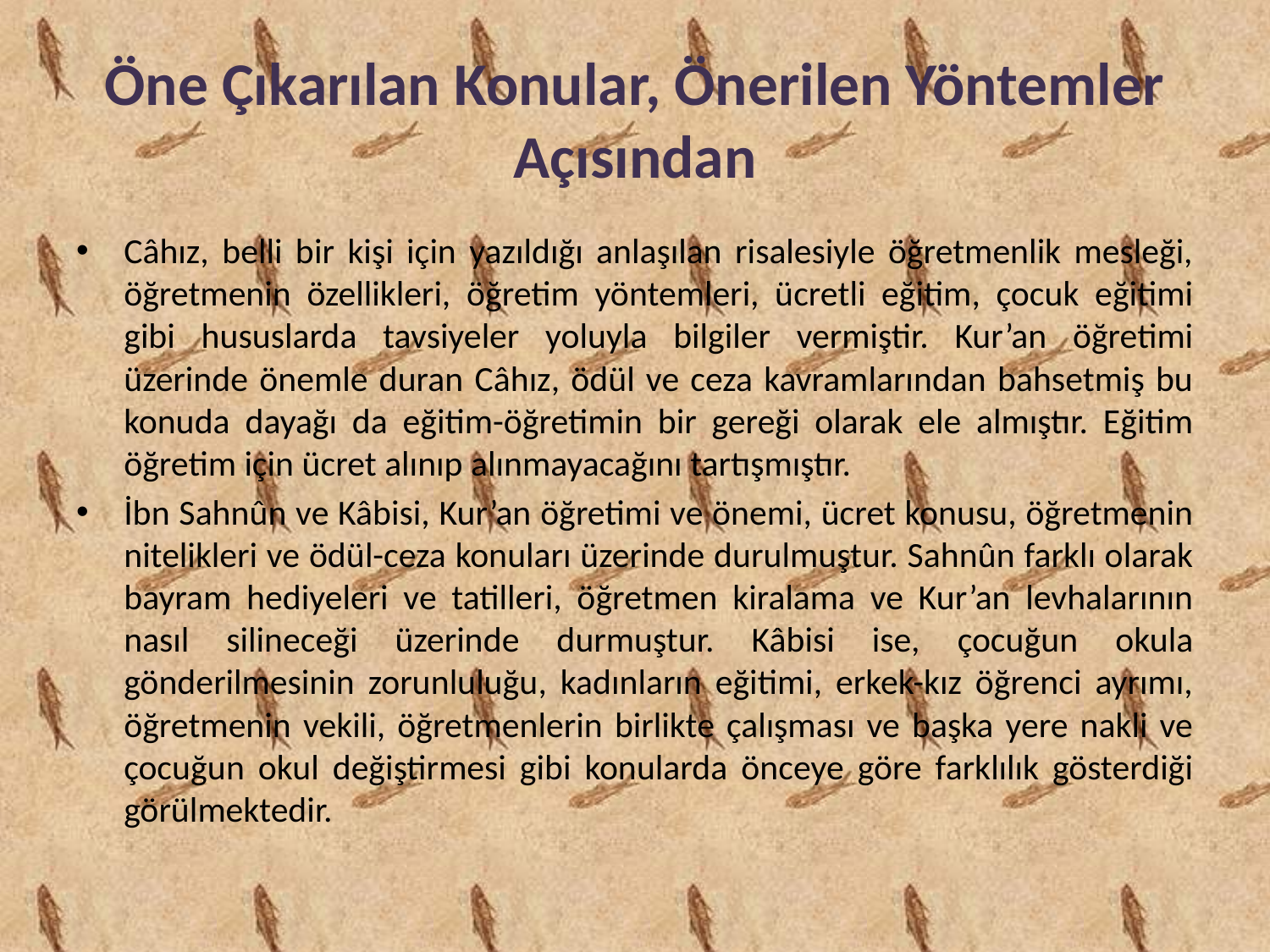

# Öne Çıkarılan Konular, Önerilen Yöntemler Açısından
Câhız, belli bir kişi için yazıldığı anlaşılan risalesiyle öğretmenlik mesleği, öğretmenin özellikleri, öğretim yöntemleri, ücretli eğitim, çocuk eğitimi gibi hususlarda tavsiyeler yoluyla bilgiler vermiştir. Kur’an öğretimi üzerinde önemle duran Câhız, ödül ve ceza kavramlarından bahsetmiş bu konuda dayağı da eğitim-öğretimin bir gereği olarak ele almıştır. Eğitim öğretim için ücret alınıp alınmayacağını tartışmıştır.
İbn Sahnûn ve Kâbisi, Kur’an öğretimi ve önemi, ücret konusu, öğretmenin nitelikleri ve ödül-ceza konuları üzerinde durulmuştur. Sahnûn farklı olarak bayram hediyeleri ve tatilleri, öğretmen kiralama ve Kur’an levhalarının nasıl silineceği üzerinde durmuştur. Kâbisi ise, çocuğun okula gönderilmesinin zorunluluğu, kadınların eğitimi, erkek-kız öğrenci ayrımı, öğretmenin vekili, öğretmenlerin birlikte çalışması ve başka yere nakli ve çocuğun okul değiştirmesi gibi konularda önceye göre farklılık gösterdiği görülmektedir.